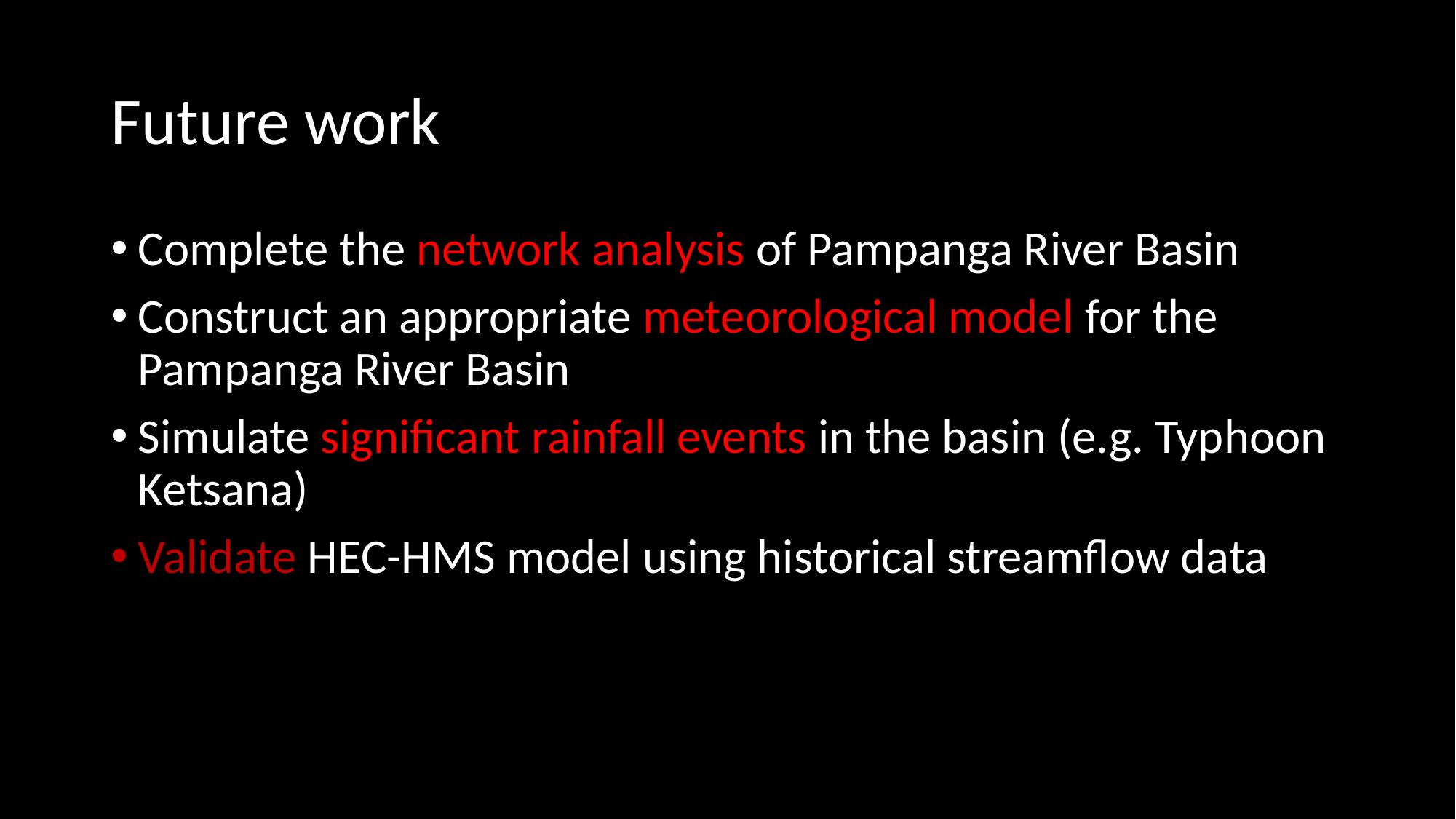

# Future work
Complete the network analysis of Pampanga River Basin
Construct an appropriate meteorological model for the Pampanga River Basin
Simulate significant rainfall events in the basin (e.g. Typhoon Ketsana)
Validate HEC-HMS model using historical streamflow data